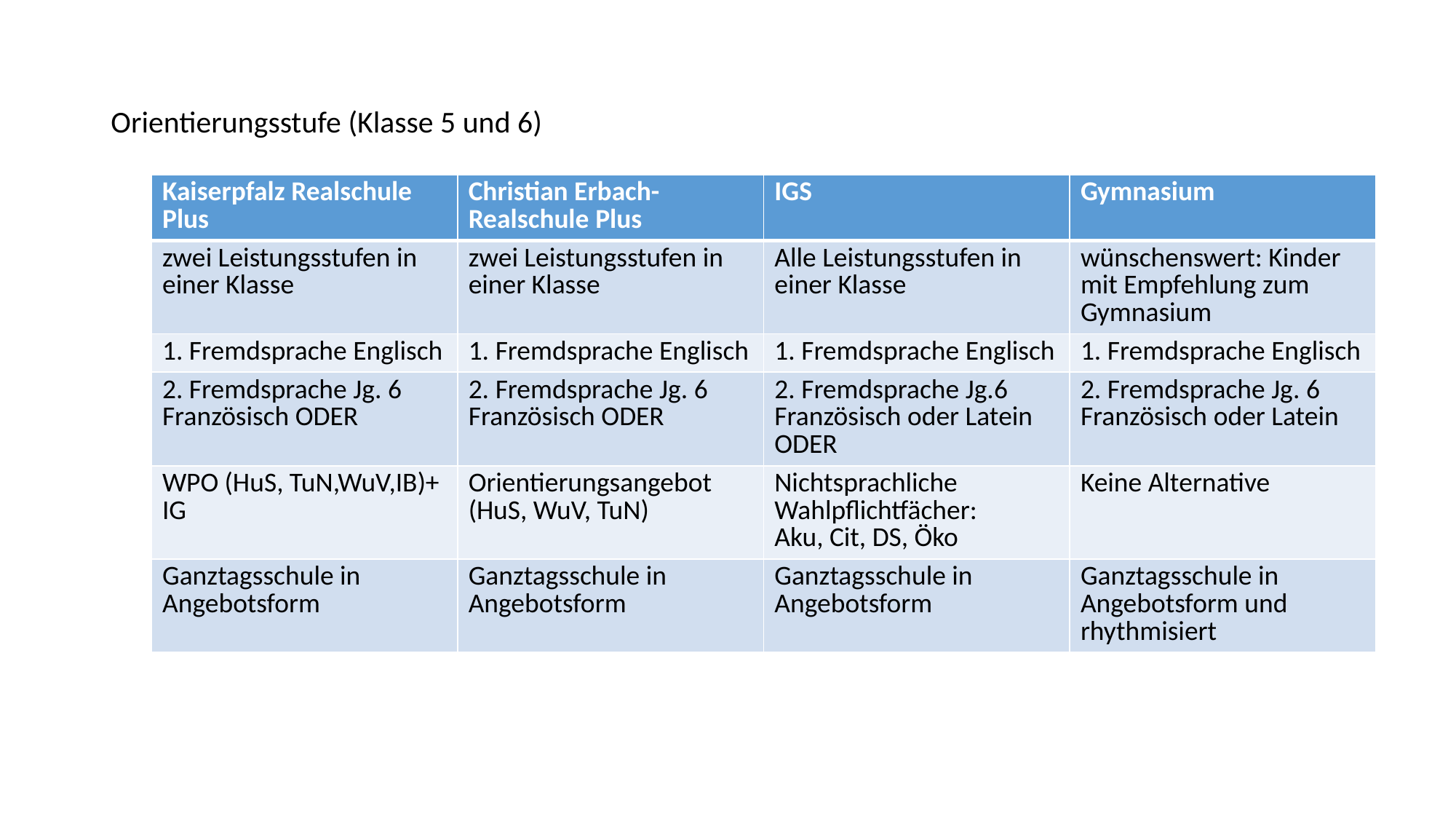

# Orientierungsstufe (Klasse 5 und 6)
| Kaiserpfalz Realschule Plus | Christian Erbach-Realschule Plus | IGS | Gymnasium |
| --- | --- | --- | --- |
| zwei Leistungsstufen in einer Klasse | zwei Leistungsstufen in einer Klasse | Alle Leistungsstufen in einer Klasse | wünschenswert: Kinder mit Empfehlung zum Gymnasium |
| 1. Fremdsprache Englisch | 1. Fremdsprache Englisch | 1. Fremdsprache Englisch | 1. Fremdsprache Englisch |
| 2. Fremdsprache Jg. 6 Französisch ODER | 2. Fremdsprache Jg. 6 Französisch ODER | 2. Fremdsprache Jg.6 Französisch oder Latein ODER | 2. Fremdsprache Jg. 6 Französisch oder Latein |
| WPO (HuS, TuN,WuV,IB)+ IG | Orientierungsangebot (HuS, WuV, TuN) | Nichtsprachliche Wahlpflichtfächer: Aku, Cit, DS, Öko | Keine Alternative |
| Ganztagsschule in Angebotsform | Ganztagsschule in Angebotsform | Ganztagsschule in Angebotsform | Ganztagsschule in Angebotsform und rhythmisiert |